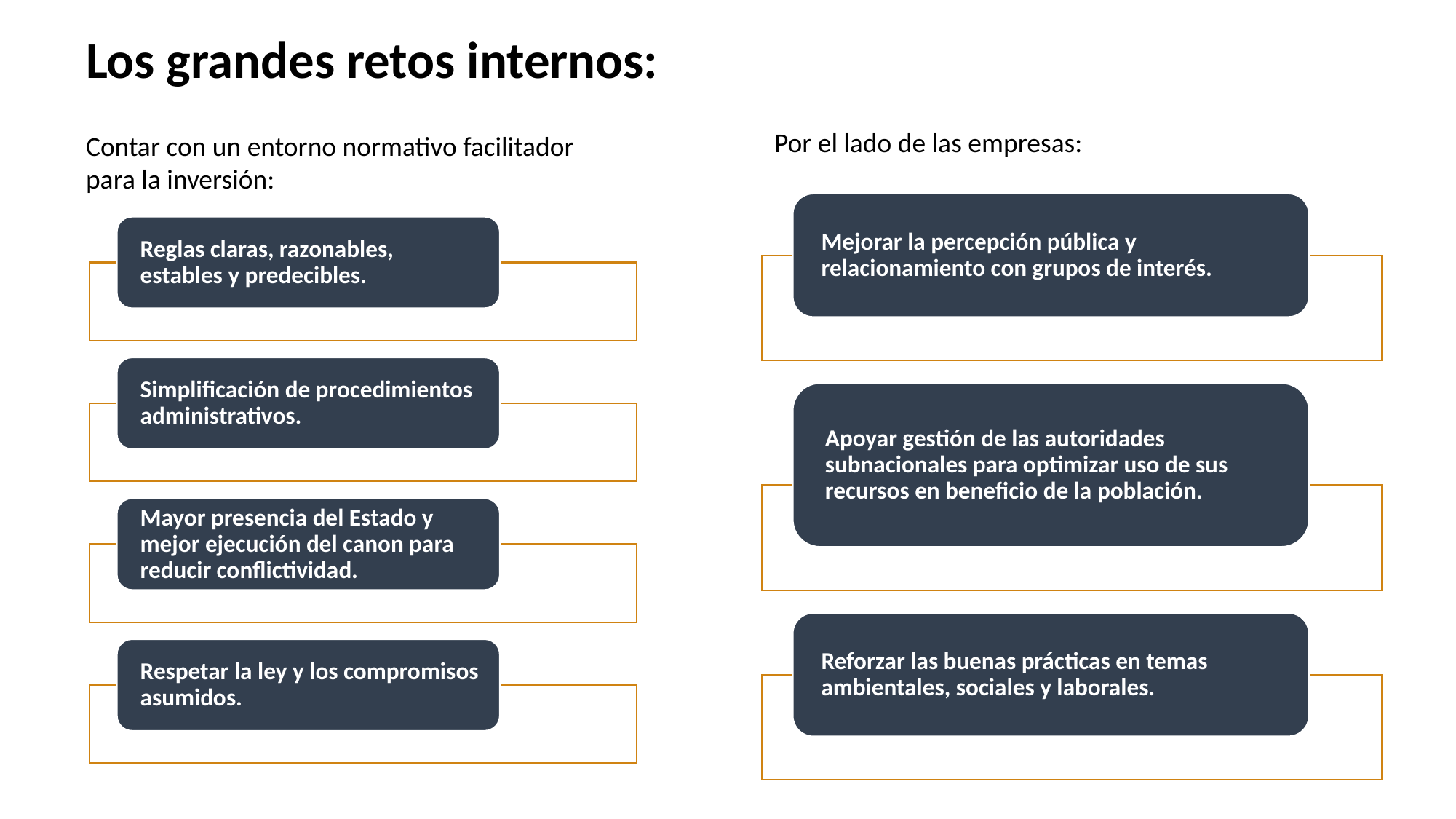

Los grandes retos internos:
Por el lado de las empresas:
Contar con un entorno normativo facilitador para la inversión:

Mejorar la percepción pública y relacionamiento con grupos de interés.
Apoyar gestión de las autoridades subnacionales para optimizar uso de sus recursos en beneficio de la población.
Reforzar las buenas prácticas en temas ambientales, sociales y laborales.
Reglas claras, razonables, estables y predecibles.
Simplificación de procedimientos administrativos.
Mayor presencia del Estado y mejor ejecución del canon para reducir conflictividad.
Respetar la ley y los compromisos asumidos.